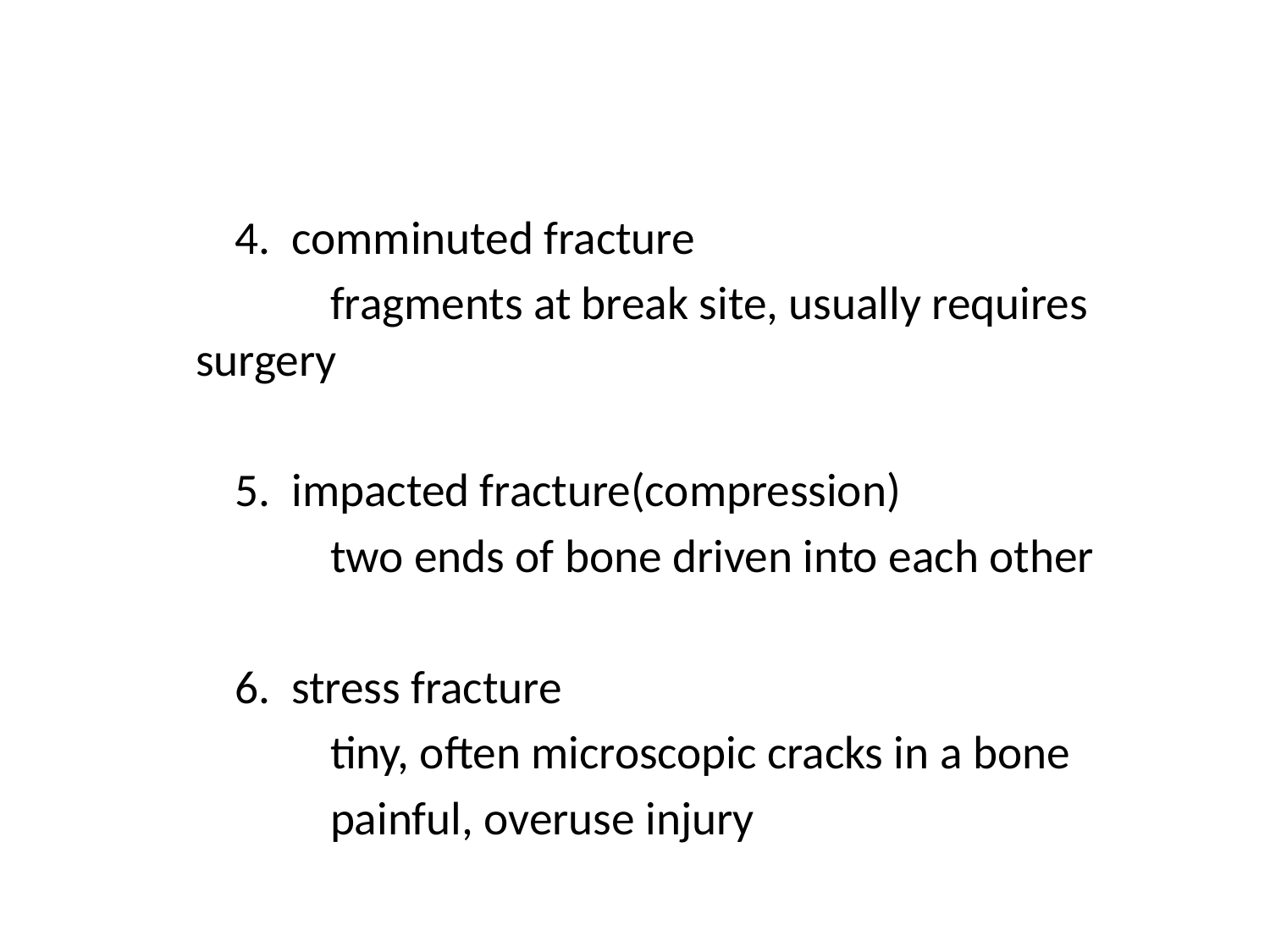

#
               4.  comminuted fracture
                        fragments at break site, usually requires              surgery

               5.  impacted fracture(compression)
                        two ends of bone driven into each other

               6.  stress fracture
                        tiny, often microscopic cracks in a bone
                        painful, overuse injury